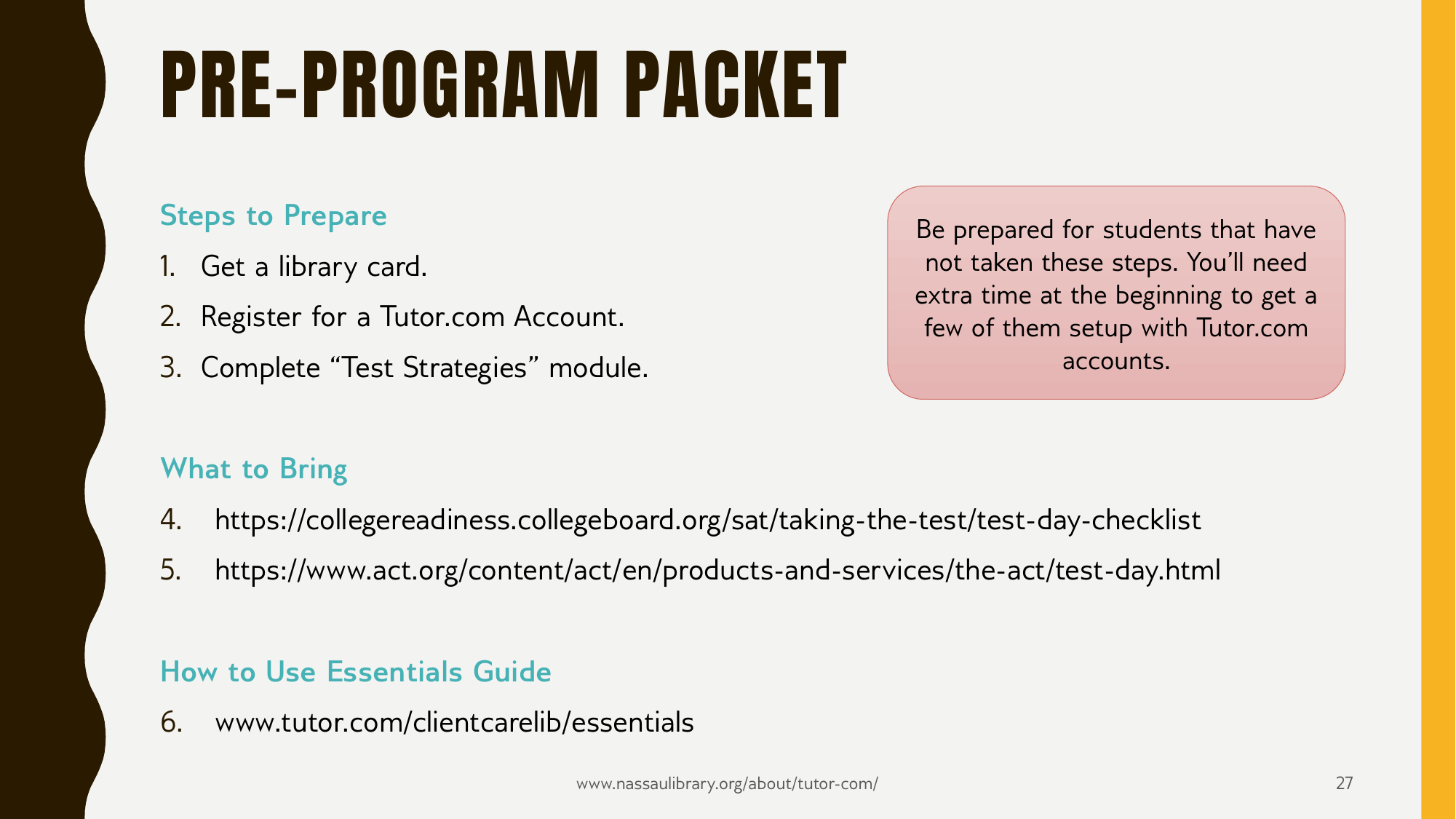

# Pre-Program Packet
Steps to Prepare
Get a library card.
Register for a Tutor.com Account.
Complete “Test Strategies” module.

What to Bring
https://collegereadiness.collegeboard.org/sat/taking-the-test/test-day-checklist
https://www.act.org/content/act/en/products-and-services/the-act/test-day.html

How to Use Essentials Guide
www.tutor.com/clientcarelib/essentials
Be prepared for students that have not taken these steps. You’ll need extra time at the beginning to get a few of them setup with Tutor.com accounts.
www.nassaulibrary.org/about/tutor-com/
27